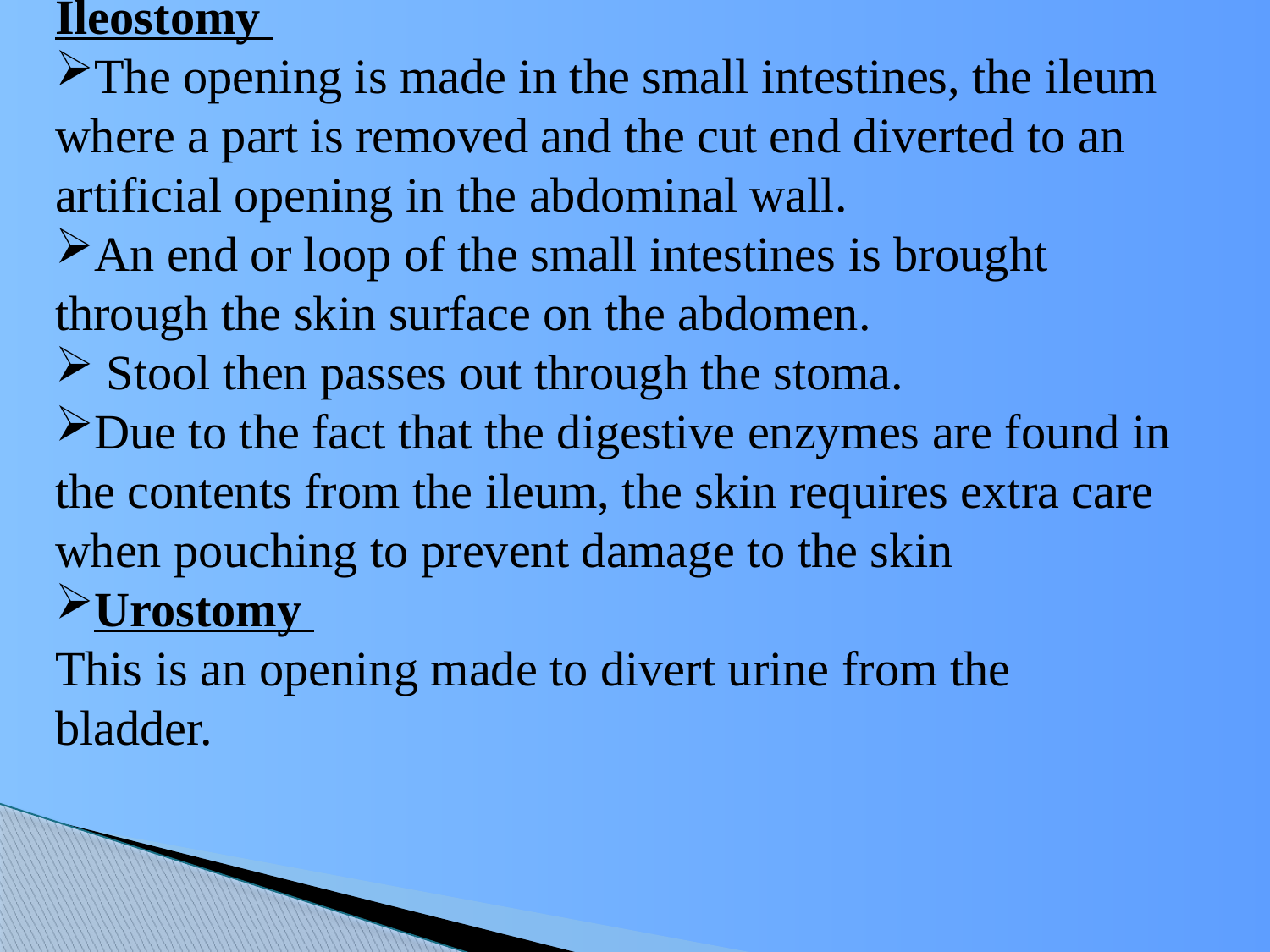

Ileostomy
The opening is made in the small intestines, the ileum where a part is removed and the cut end diverted to an artificial opening in the abdominal wall.
An end or loop of the small intestines is brought through the skin surface on the abdomen.
 Stool then passes out through the stoma.
Due to the fact that the digestive enzymes are found in the contents from the ileum, the skin requires extra care when pouching to prevent damage to the skin
Urostomy
This is an opening made to divert urine from the bladder.